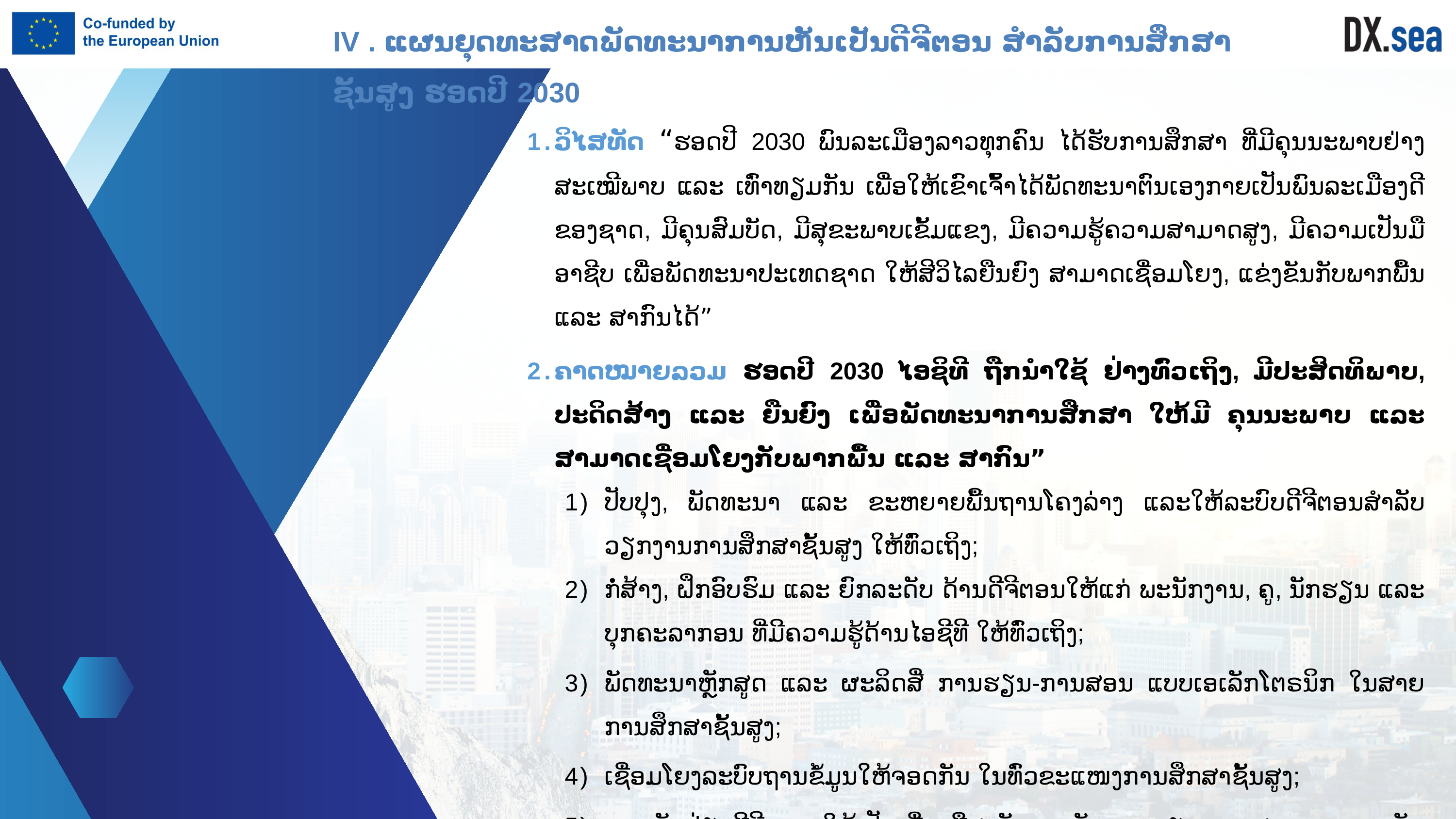

IV . ແຜນຍຸດທະສາດພັດທະນາການຫັນເປັນດີຈີຕອນ ສໍາລັບການສຶກສາຊັ້ນສູງ ຮອດປີ 2030

ວິ​ໄສທັດ “ຮອດປີ 2030 ພົນລະເມືອງລາວທຸກຄົນ ໄດ້ຮັບການສຶກສາ ທີ່ມີຄຸນນະພາບຢ່າງສະເໝີພາບ ແລະ ເທົ່າທຽມກັນ ເພື່ອໃຫ້ເຂົາເຈົັ້າໄດ້ພັດທະນາຕົນເອງກາຍເປັນພົນລະເມືອງດີຂອງຊາດ, ມີຄຸນສົມບັດ, ມີສຸຂະພາບເຂັັ້ມແຂງ, ມີຄວາມຮູ້ຄວາມສາມາດສູງ, ມີຄວາມເປັນມືອາຊີບ ເພື່ອພັດທະນາປະເທດຊາດ ໃຫ້ສີວິໄລຍືນຍົງ ສາມາດເຊື່ອມໂຍງ, ແຂ່ງຂັນກັບພາກພື້ນ ແລະ ສາກົນໄດ້”
ຄາດໝາຍລວມ ຮອດປີ 2030 ໄອຊິທີ ຖືກນໍາໃຊ້ ຢ່າງທົ່ວເຖິງ, ມີປະສິດທິພາບ, ປະດິດສ້າງ ແລະ ຍືນຍົງ ເພື່ອພັດທະນາການສືກສາ ໃຫ້ມີ ຄຸນນະພາບ ແລະ ສາມາດເຊື່ອມໂຍງກັບພາກພື້ນ ແລະ ສາກົນ”
ປັບປຸງ, ພັດທະນາ ແລະ ຂະຫຍາຍພື້ນຖານໂຄງລ່າງ ແລະໃຫ້ລະບົບດີຈີຕອນສຳລັບວຽກງານການສຶກສາຊັ້ນສູງ ໃຫ້ທົ່ວເຖິງ;
ກໍ່ສ້າງ, ຝຶກອົບຮົມ ແລະ ຍົກລະດັບ ດ້ານດີຈີຕອນໃຫ້ແກ່ ພະນັກງານ, ຄູ, ນັກຮຽນ ແລະ ບຸກຄະລາກອນ ທີ່ມີຄວາມຮູ້ດ້ານໄອຊີທີ ໃຫ້ທົ່ວເຖິງ;
ພັດທະນາຫຼັກສູດ ແລະ ຜະລິດສື່ ການຮຽນ-ການສອນ ແບບເອເລັກໂຕຣນິກ ໃນສາຍການສຶກສາຊັ້ນສູງ;
ເຊື່ອມໂຍງລະບົບຖານຂໍ້ມູນໃຫ້ຈອດກັນ ໃນທົ່ວຂະແໜງການສຶກສາຊັ້ນສູງ;
ການຫັນປ່ຽນດີຈີຕອນ ໃຫ້ເປັນເຄື່ອງມືສາລັບການຈັດການຮຽນ-ການສອນ ແບບເອເລັກໂຕຣນິກ, ການບໍລິຫານ-ຄຸ້ມຄອງ, ການປະກັນຄຸນນພາບ ແລະ ການຄົ້ນຄວ້າ-ວິໄຈ ໃຫ້ທົ່ວເຖິງ.